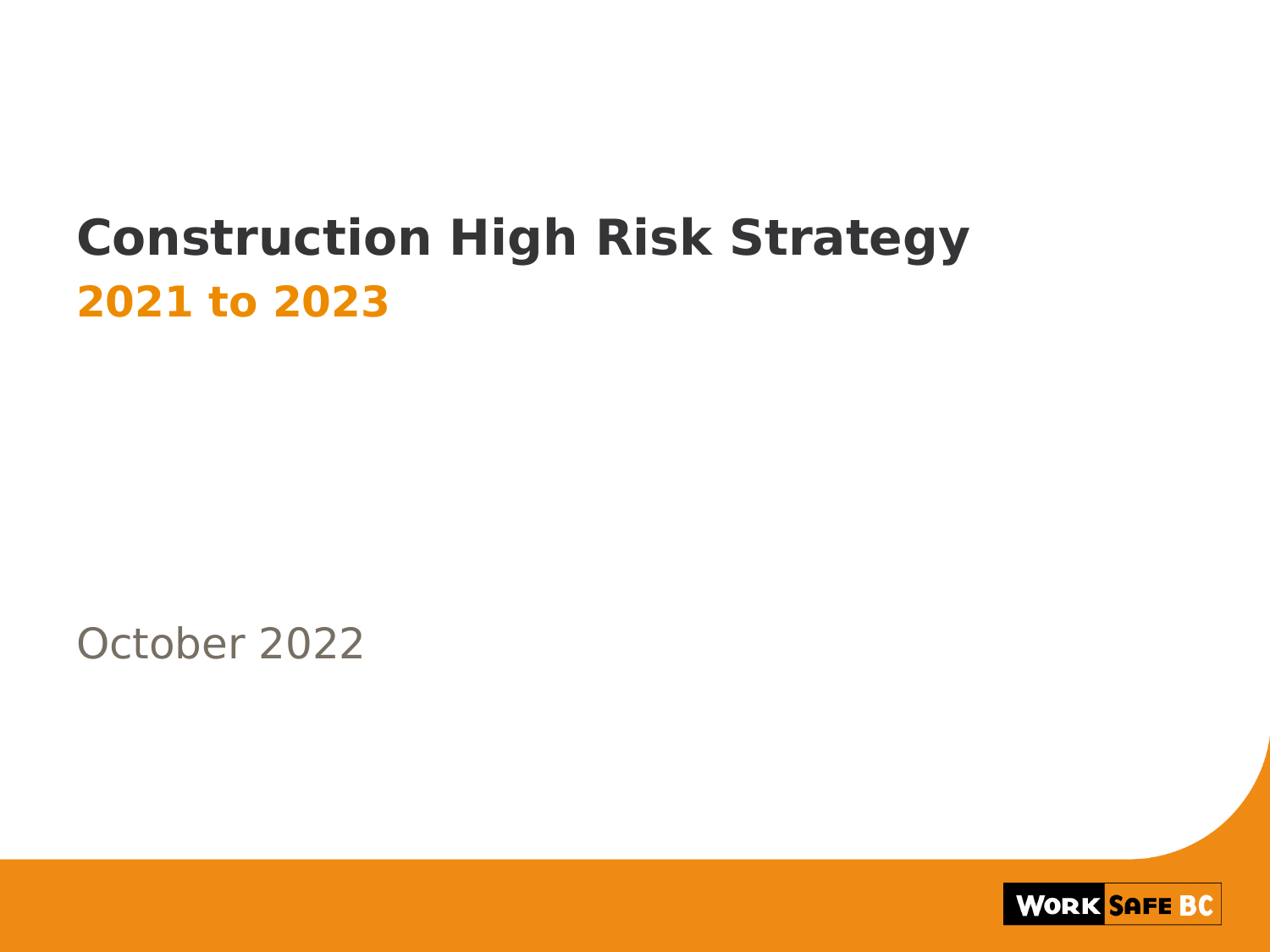

# Construction High Risk Strategy
2021 to 2023
October 2022